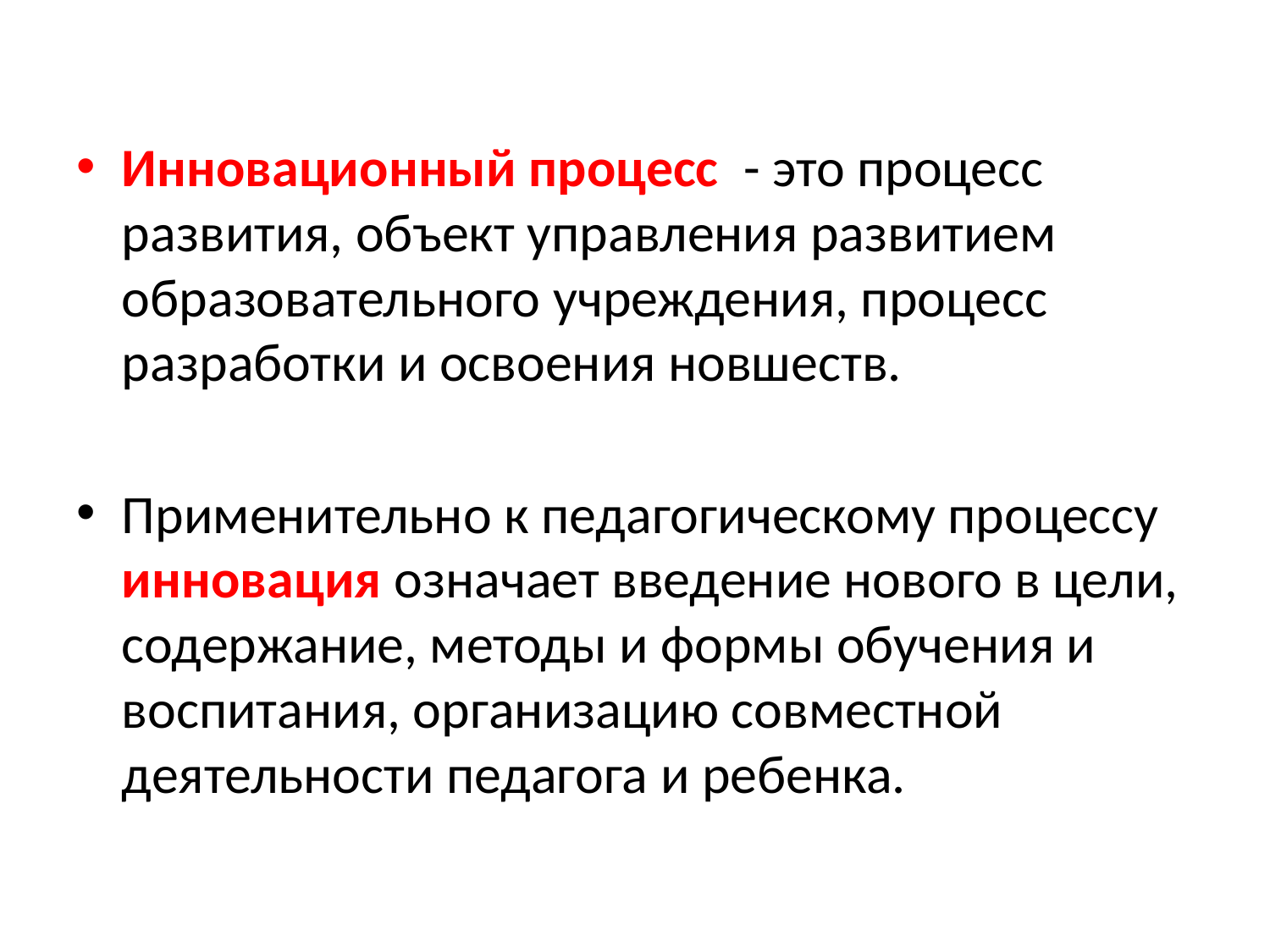

Инновационный процесс  - это процесс развития, объект управления развитием образовательного учреждения, процесс разработки и освоения новшеств.

Применительно к педагогическому процессу инновация означает введение нового в цели, содержание, методы и формы обучения и воспитания, организацию совместной деятельности педагога и ребенка.